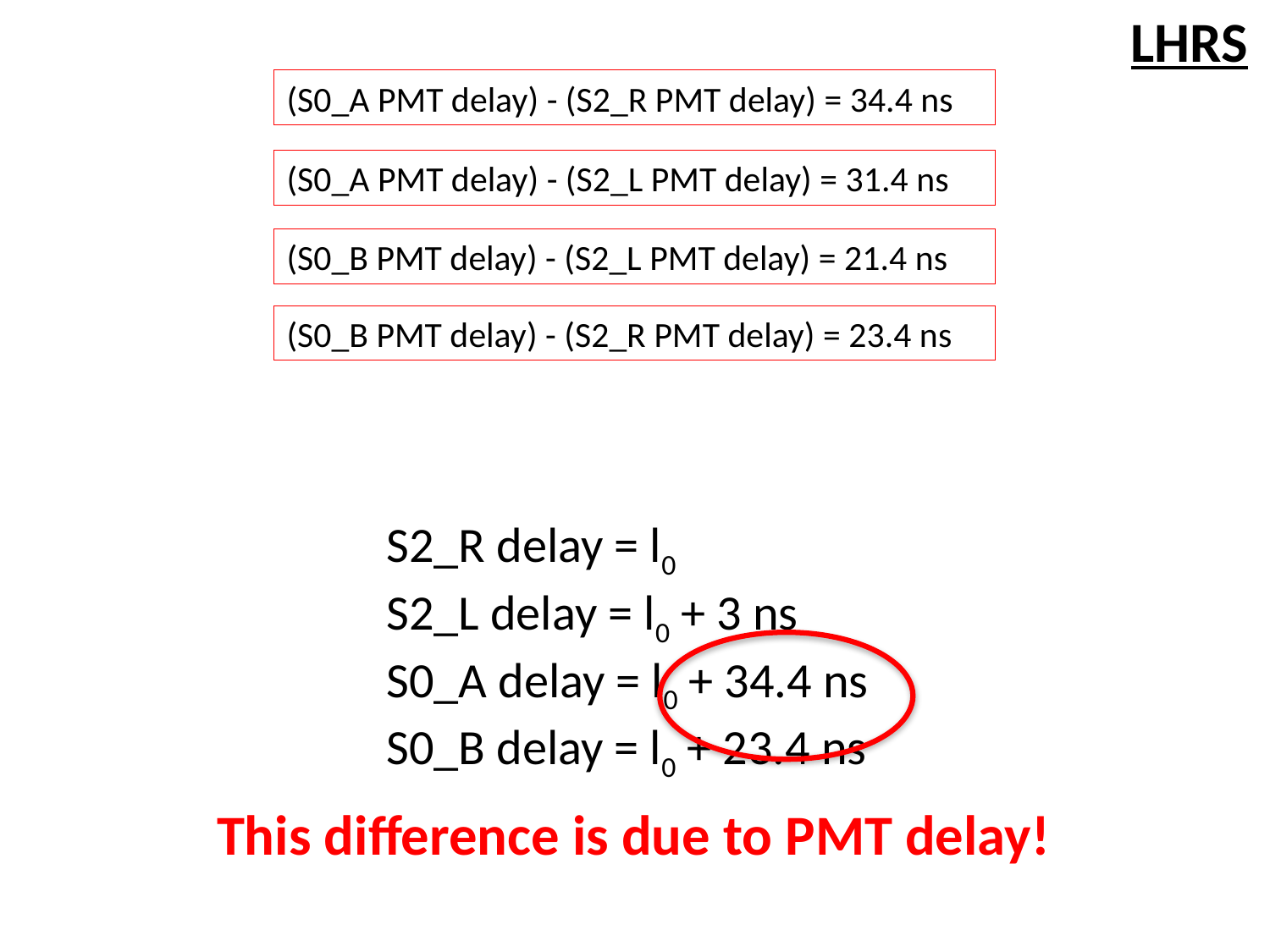

LHRS
(S0_A PMT delay) - (S2_R PMT delay) = 34.4 ns
(S0_A PMT delay) - (S2_L PMT delay) = 31.4 ns
(S0_B PMT delay) - (S2_L PMT delay) = 21.4 ns
(S0_B PMT delay) - (S2_R PMT delay) = 23.4 ns
S2_R delay = l0
S2_L delay = l0 + 3 ns
S0_A delay = l0 + 34.4 ns
S0_B delay = l0 + 23.4 ns

This difference is due to PMT delay!